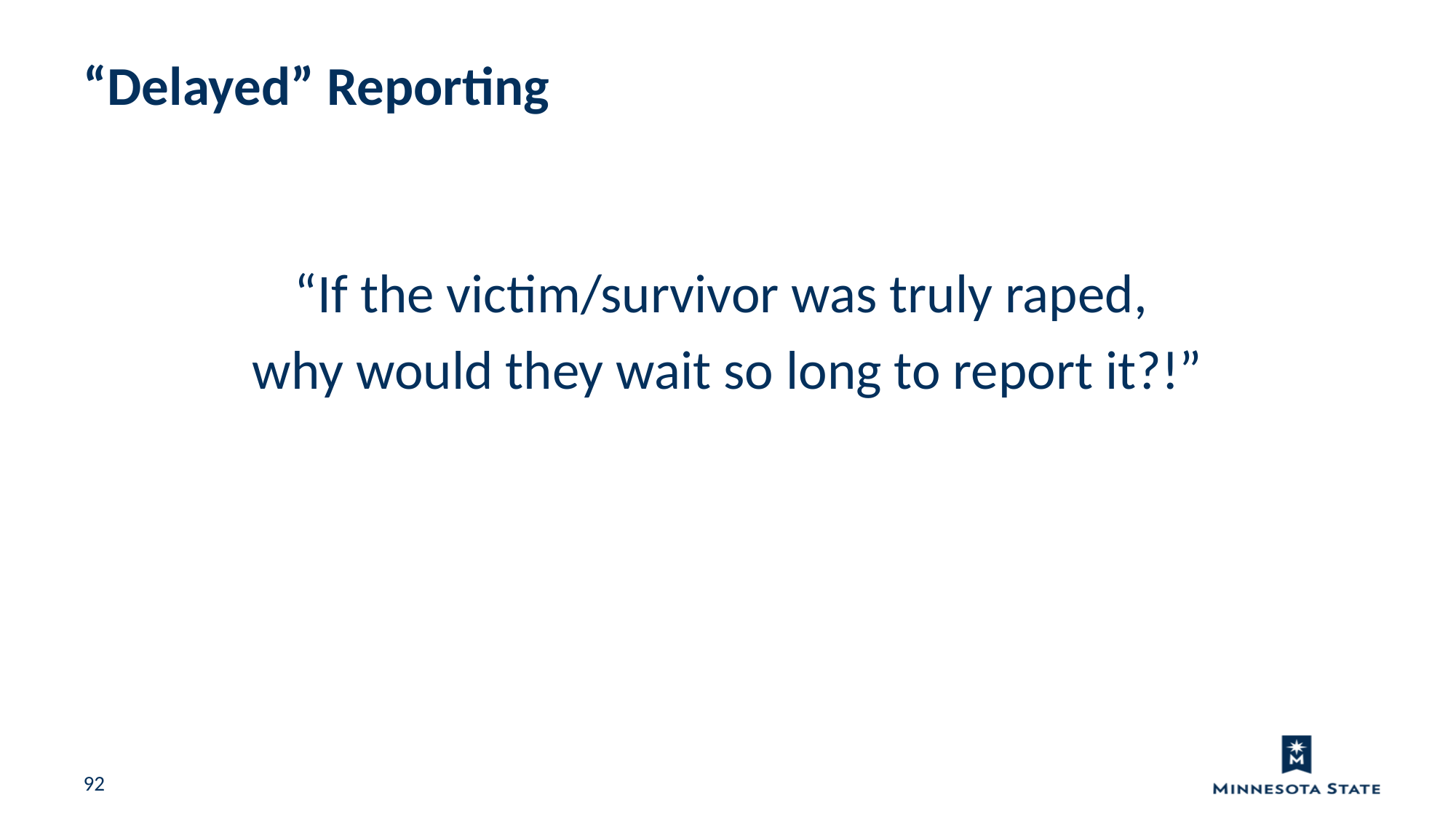

“Delayed” Reporting

“If the victim/survivor was truly raped,
why would they wait so long to report it?!”